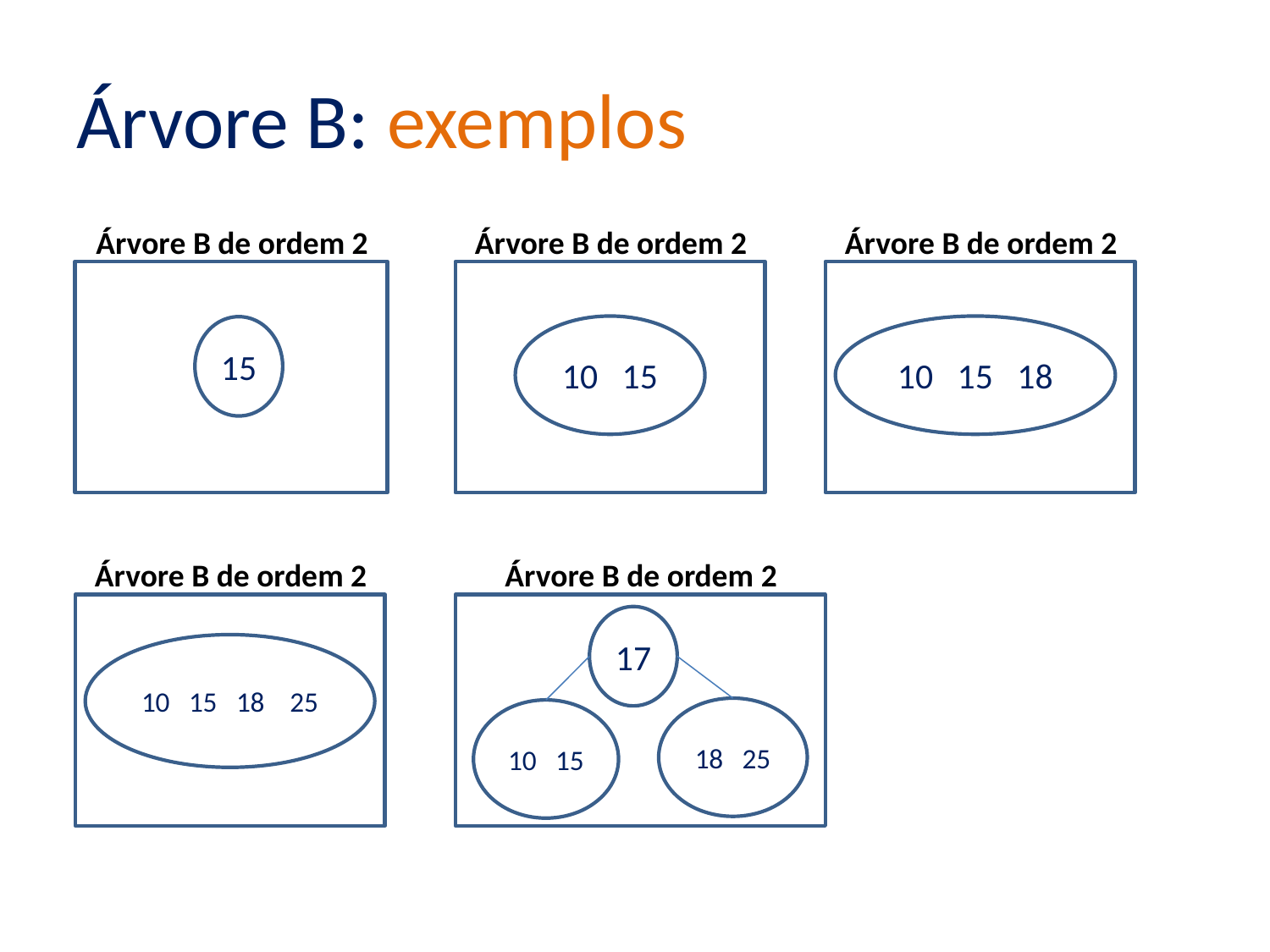

# Árvore B: exemplos
Árvore B de ordem 2
Árvore B de ordem 2
Árvore B de ordem 2

10   15
10   15   18
15
Árvore B de ordem 2
Árvore B de ordem 2

17
10   15   18    25
18   25
10   15